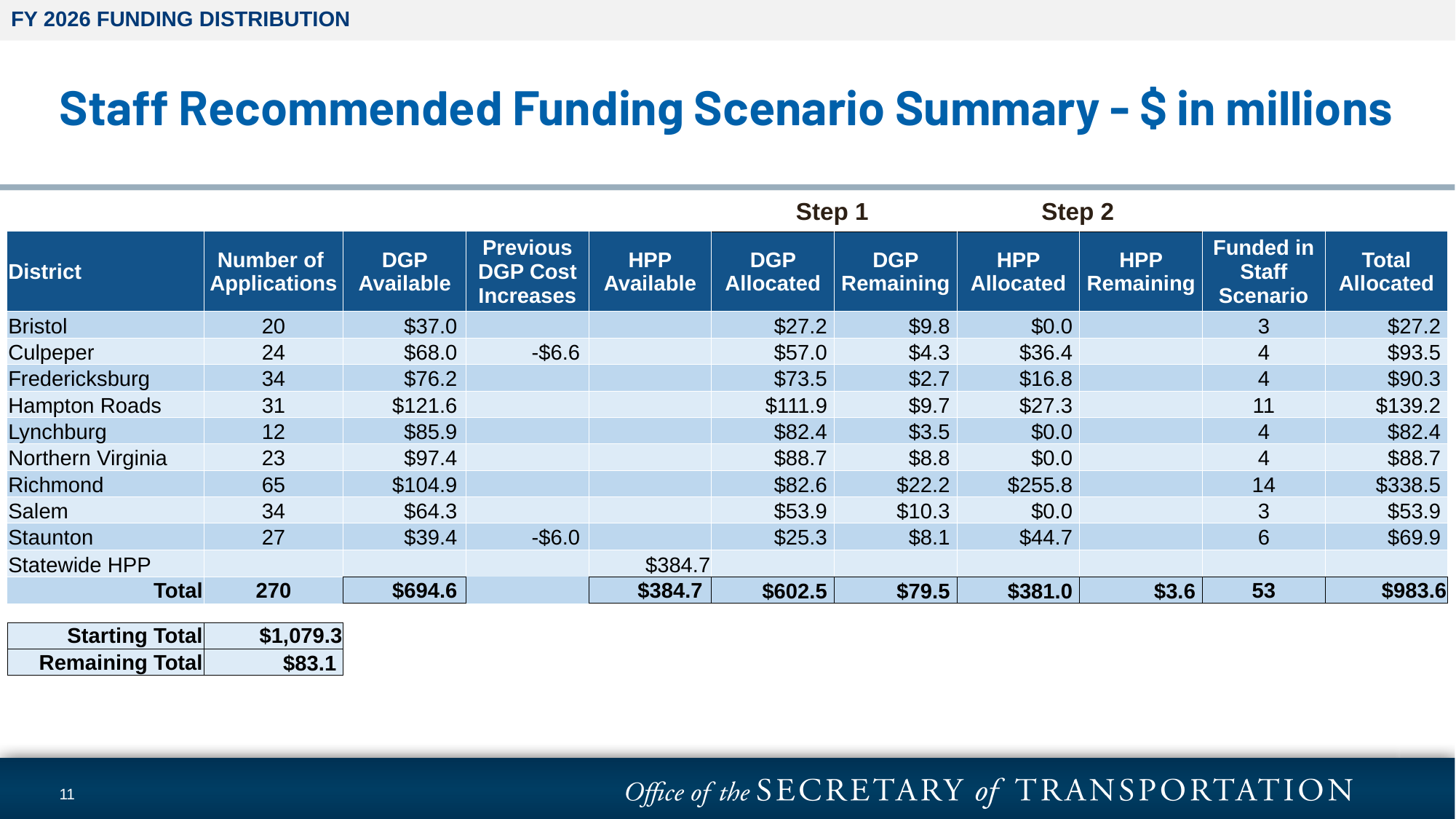

FY 2026 FUNDING DISTRIBUTION
# Staff Recommended Funding Scenario Summary - $ in millions
Step 2
Step 1
| District | Number of Applications | DGP Available | Previous DGP Cost Increases | HPP Available | DGP Allocated | DGP Remaining | HPP Allocated | HPP Remaining | Funded in Staff Scenario | Total Allocated |
| --- | --- | --- | --- | --- | --- | --- | --- | --- | --- | --- |
| Bristol | 20 | $37.0 |  |  | $27.2 | $9.8 | $0.0 |  | 3 | $27.2 |
| Culpeper | 24 | $68.0 | -$6.6 |  | $57.0 | $4.3 | $36.4 |  | 4 | $93.5 |
| Fredericksburg | 34 | $76.2 |  |  | $73.5 | $2.7 | $16.8 |  | 4 | $90.3 |
| Hampton Roads | 31 | $121.6 |  |  | $111.9 | $9.7 | $27.3 |  | 11 | $139.2 |
| Lynchburg | 12 | $85.9 |  |  | $82.4 | $3.5 | $0.0 |  | 4 | $82.4 |
| Northern Virginia | 23 | $97.4 |  |  | $88.7 | $8.8 | $0.0 |  | 4 | $88.7 |
| Richmond | 65 | $104.9 |  |  | $82.6 | $22.2 | $255.8 |  | 14 | $338.5 |
| Salem | 34 | $64.3 |  |  | $53.9 | $10.3 | $0.0 |  | 3 | $53.9 |
| Staunton | 27 | $39.4 | -$6.0 |  | $25.3 | $8.1 | $44.7 |  | 6 | $69.9 |
| Statewide HPP |  |  |  | $384.7 |  |  |  |  |  |  |
| Total | 270 | $694.6 |  | $384.7 | $602.5 | $79.5 | $381.0 | $3.6 | 53 | $983.6 |
|  |  |  |  |  |  |  |  |  |  |  |
| Starting Total | $1,079.3 |  |  |  |  |  |  |  |  |  |
| Remaining Total | $83.1 |  |  |  |  |  |  |  |  |  |
11